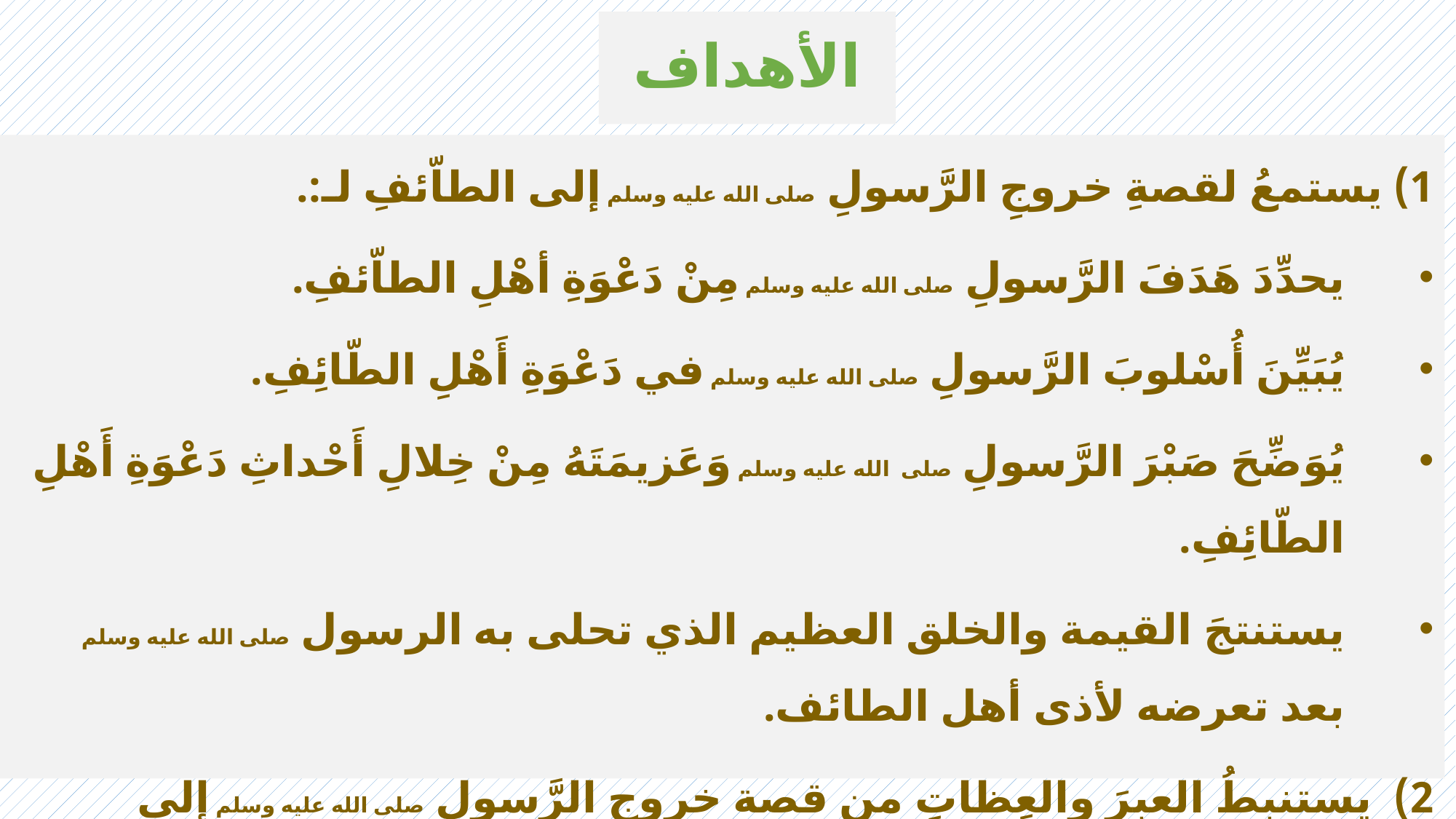

# الأهداف

1) يستمعُ لقصةِ خروجِ الرَّسولِ صلى الله عليه وسلم إلى الطاّئفِ لـ:.
يحدِّدَ هَدَفَ الرَّسولِ صلى الله عليه وسلم مِنْ دَعْوَةِ أهْلِ الطاّئفِ.
يُبَيِّنَ أُسْلوبَ الرَّسولِ صلى الله عليه وسلم في دَعْوَةِ أَهْلِ الطّائِفِ.
يُوَضِّحَ صَبْرَ الرَّسولِ صلى الله عليه وسلم وَعَزيمَتَهُ مِنْ خِلالِ أَحْداثِ دَعْوَةِ أَهْلِ الطّائِفِ.
يستنتجَ القيمة والخلق العظيم الذي تحلى به الرسول صلى الله عليه وسلم بعد تعرضه لأذى أهل الطائف.
2)  يستنبطُ العبرَ والعِظاتِ من قصة خروج الرَّسولِ صلى الله عليه وسلم إلى الطاّئفِ
3)  يُبدي رأيَه في بعض المواقف ذات الصلة بالموضوع.